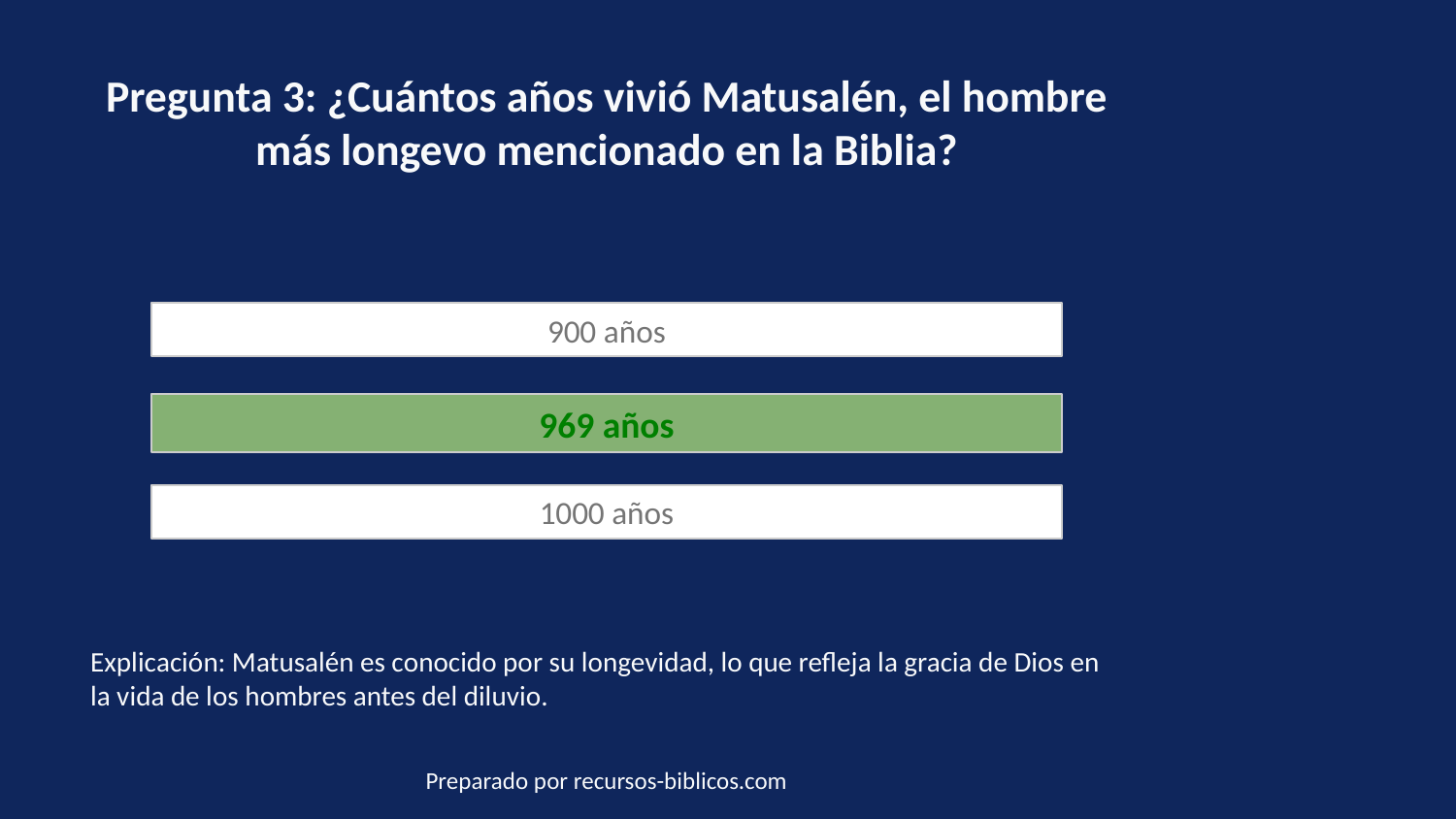

Pregunta 3: ¿Cuántos años vivió Matusalén, el hombre más longevo mencionado en la Biblia?
900 años
969 años
1000 años
Explicación: Matusalén es conocido por su longevidad, lo que refleja la gracia de Dios en la vida de los hombres antes del diluvio.
Preparado por recursos-biblicos.com